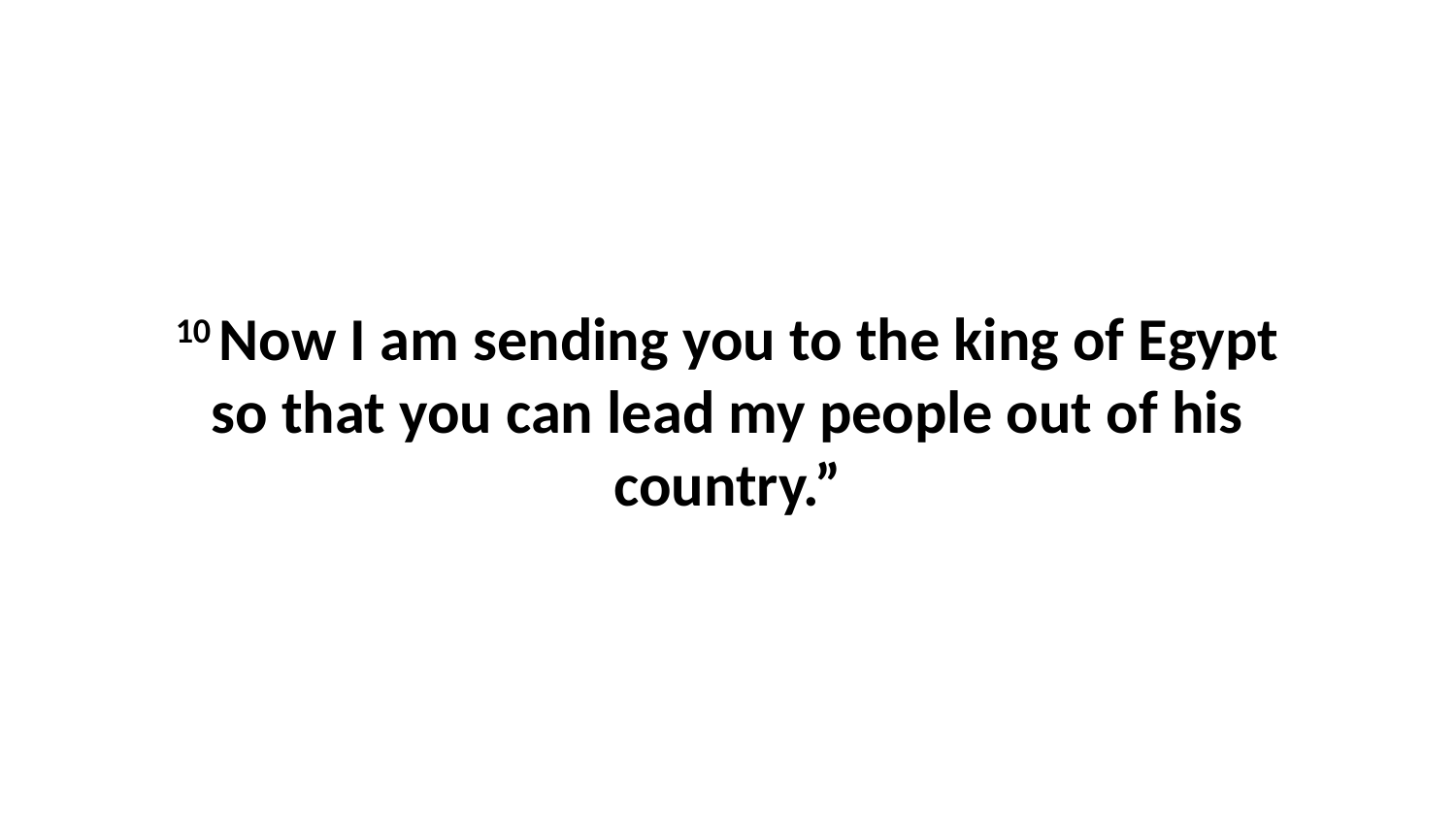

10 Now I am sending you to the king of Egypt so that you can lead my people out of his country.”